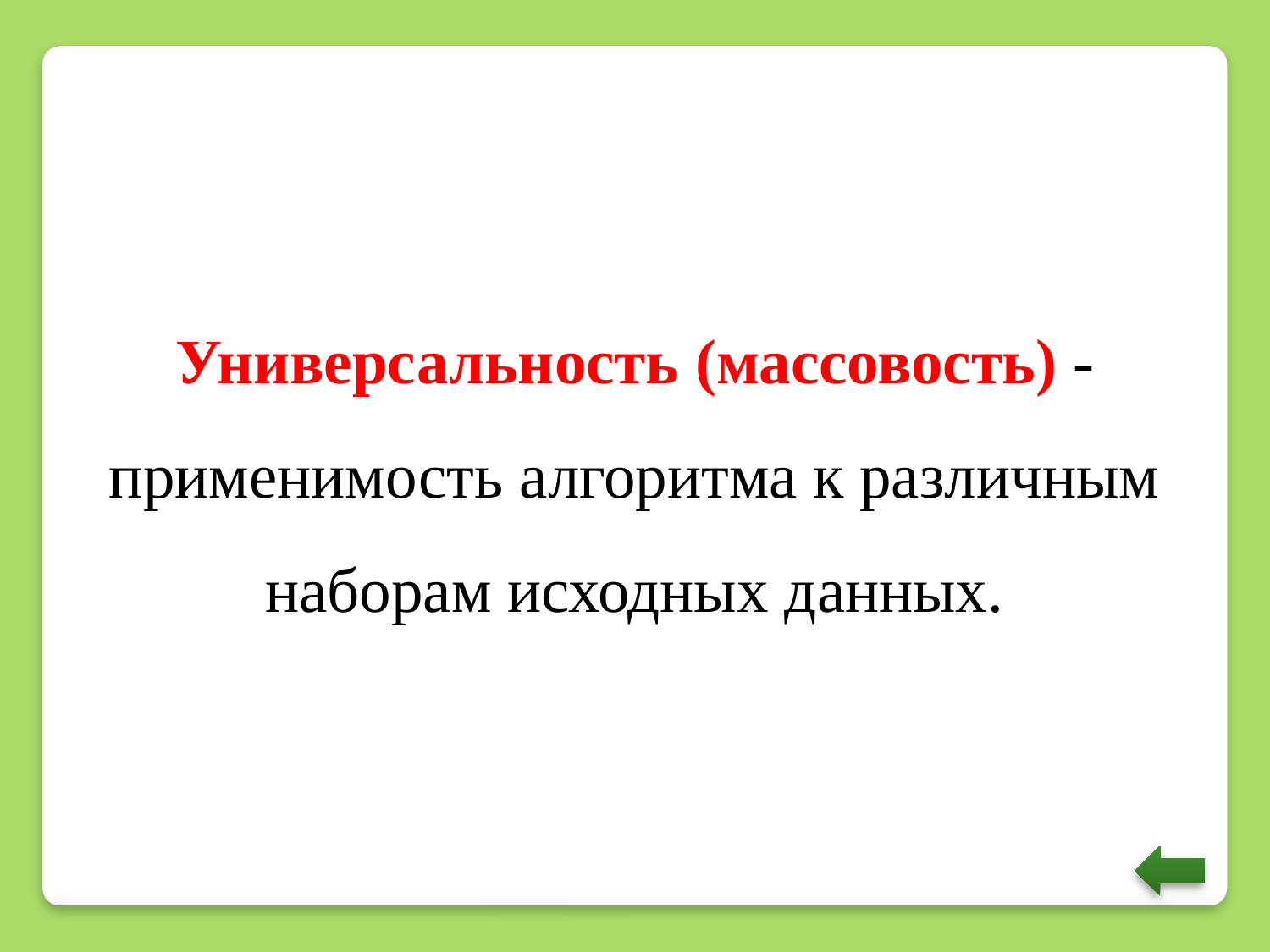

Универсальность (массовость) - применимость алгоритма к различным наборам исходных данных.